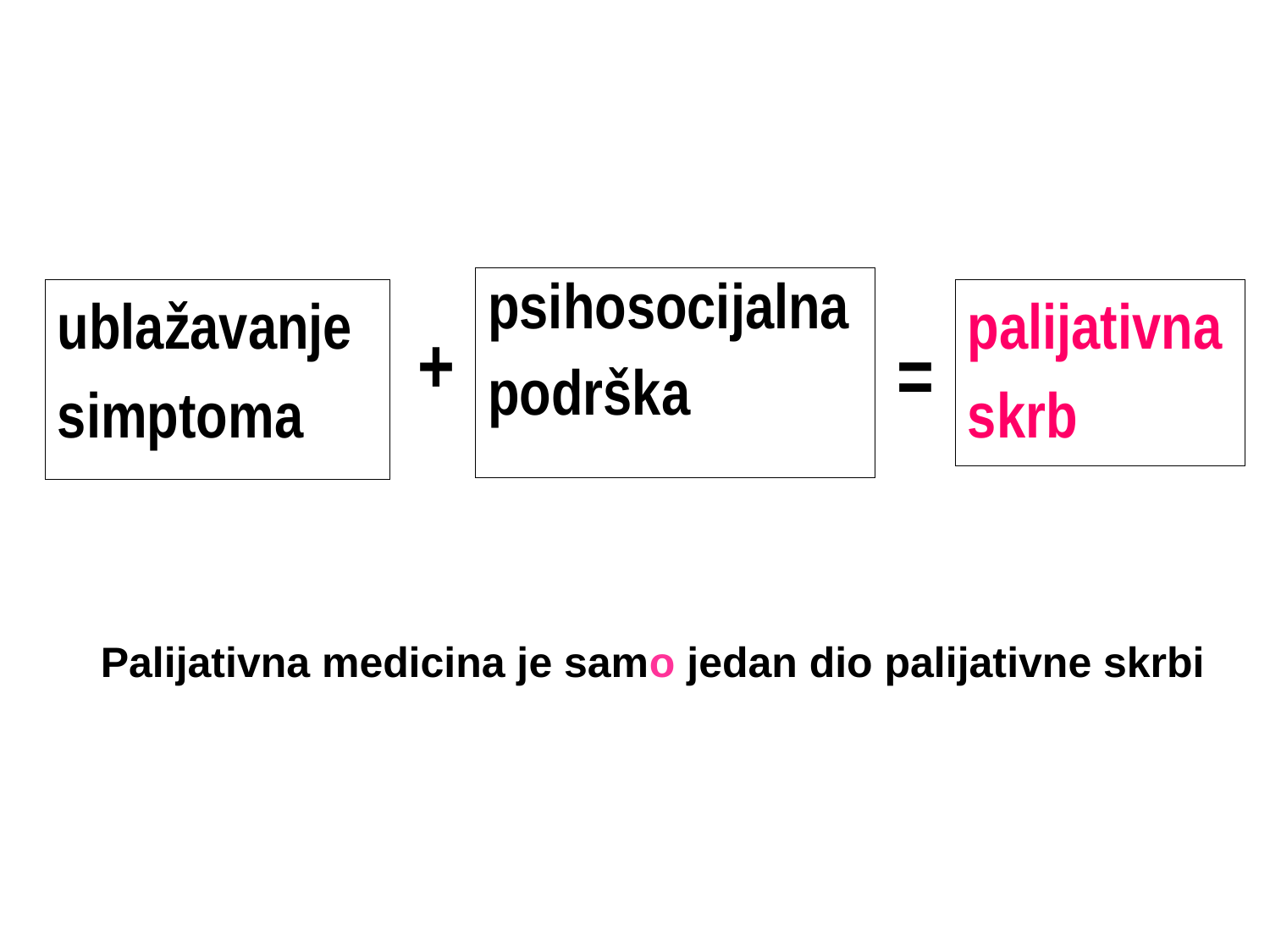

psihosocijalna
podrška
ublažavanje
simptoma
palijativna
skrb
+
=
Palijativna medicina je samo jedan dio palijativne skrbi